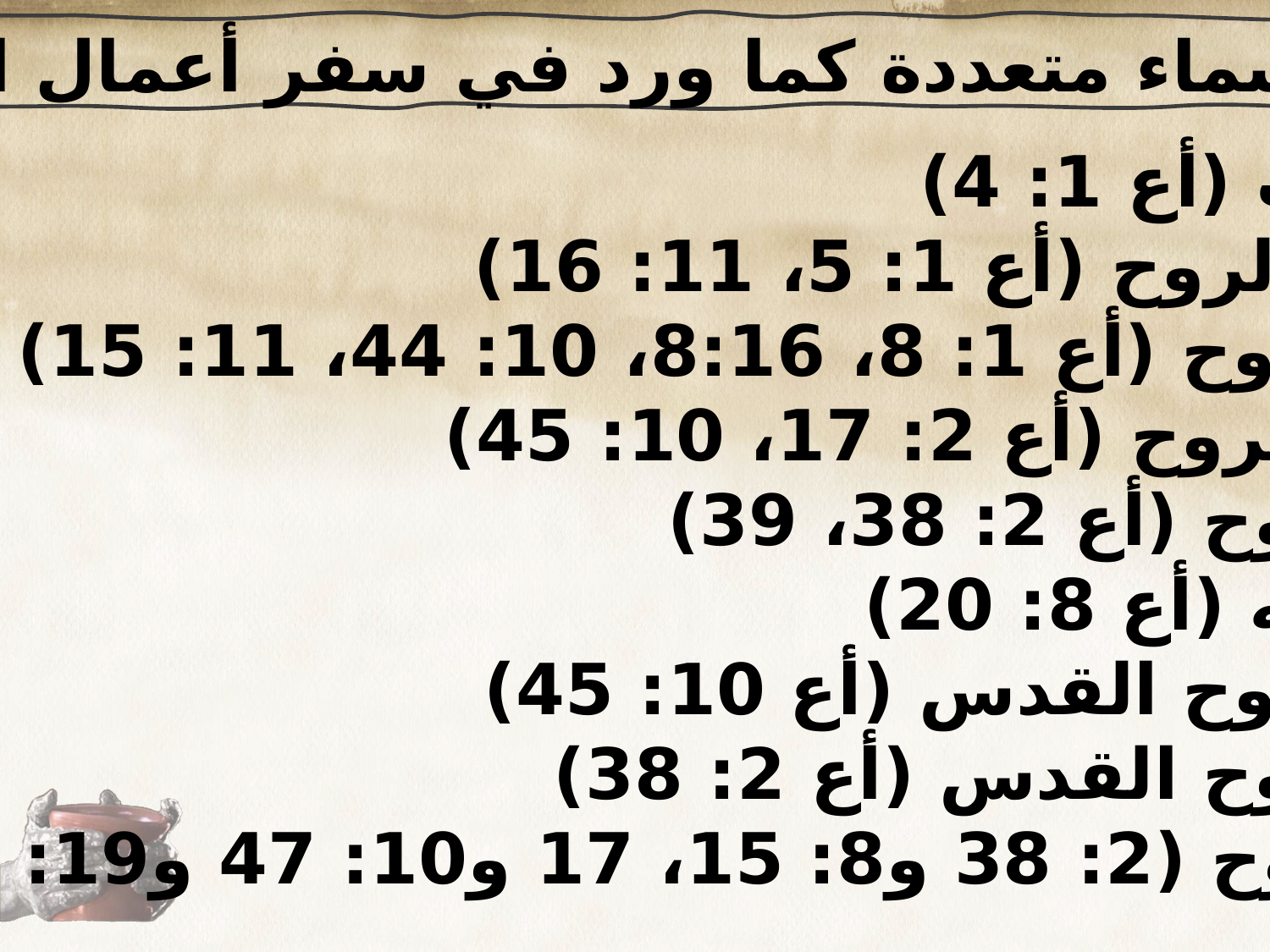

وله أسماء متعددة كما ورد في سفر أعمال الرسل
موعد الآب (أع 1: 4)
معمودية الروح (أع 1: 5، 11: 16)
 حلول الروح (أع 1: 8، 8:16، 10: 44، 11: 15)
انسكاب الروح (أع 2: 17، 10: 45)
عطية الروح (أع 2: 38، 39)
موهبة الله (أع 8: 20)
موهبة الروح القدس (أع 10: 45)
عطية الروح القدس (أع 2: 38)
قبول الروح (2: 38 و8: 15، 17 و10: 47 و19: 1)